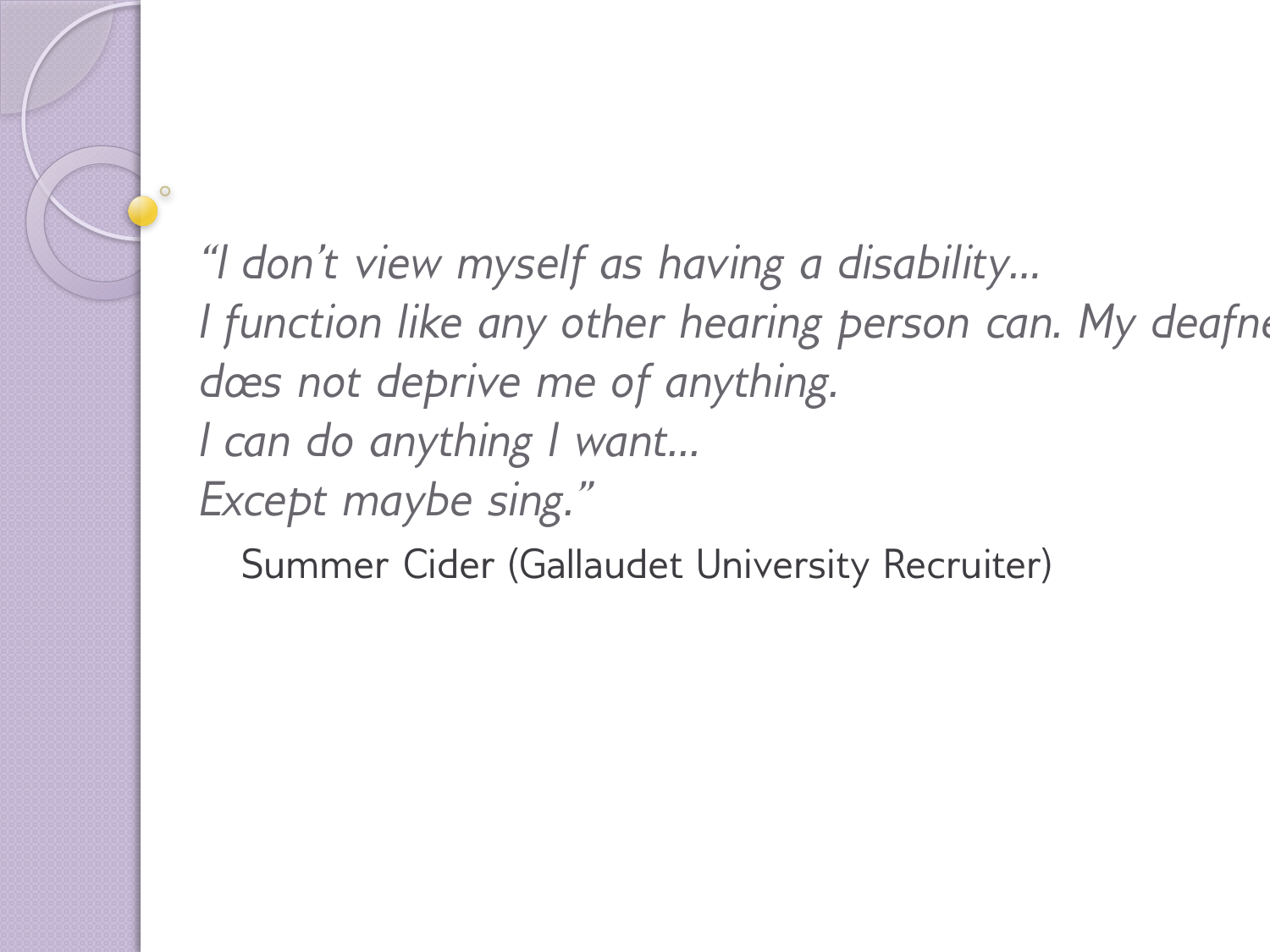

# “I don’t view myself as having a disability… I function like any other hearing person can. My deafness does not deprive me of anything. I can do anything I want... Except maybe sing.”
Summer Cider (Gallaudet University Recruiter)